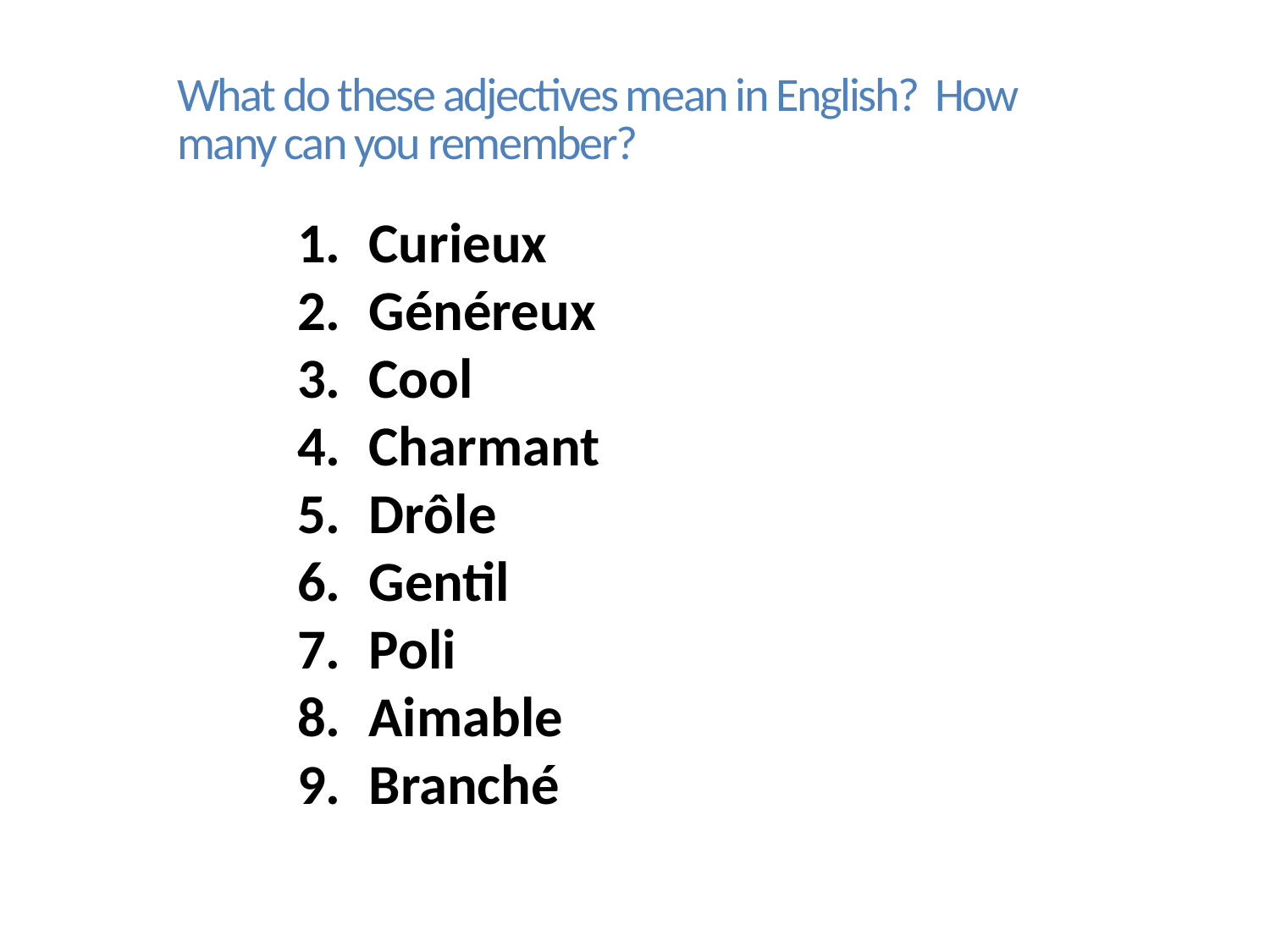

What do these adjectives mean in English?  How many can you remember?
Curieux
Généreux
Cool
Charmant
Drôle
Gentil
Poli
Aimable
Branché